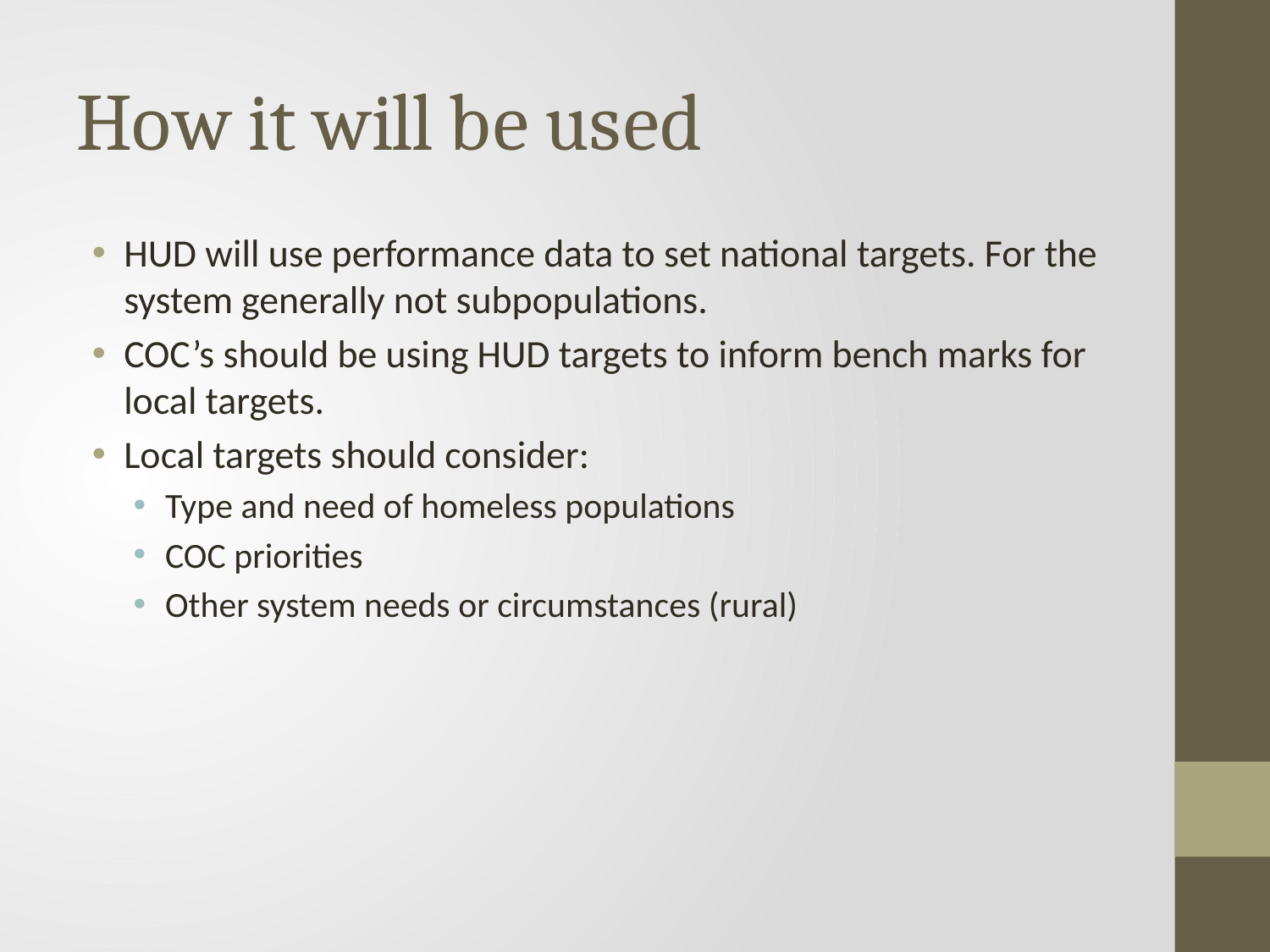

# How it will be used
HUD will use performance data to set national targets. For the system generally not subpopulations.
COC’s should be using HUD targets to inform bench marks for local targets.
Local targets should consider:
Type and need of homeless populations
COC priorities
Other system needs or circumstances (rural)